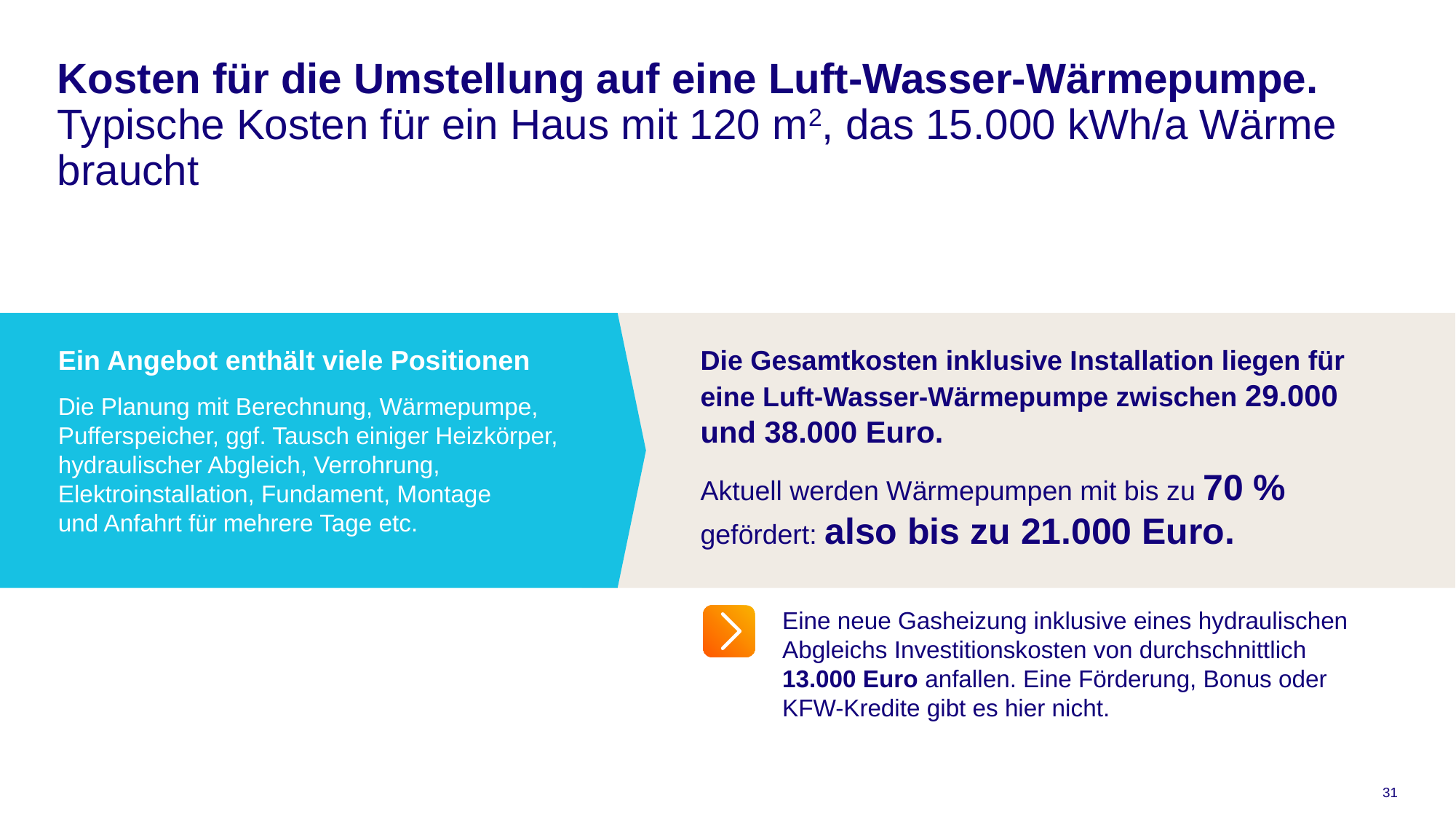

# Kosten für die Umstellung auf eine Luft-Wasser-Wärmepumpe. Typische Kosten für ein Haus mit 120 m2, das 15.000 kWh/a Wärme braucht
Ein Angebot enthält viele Positionen
Die Planung mit Berechnung, Wärmepumpe, Pufferspeicher, ggf. Tausch einiger Heizkörper, hydraulischer Abgleich, Verrohrung, Elektroinstallation, Fundament, Montage
und Anfahrt für mehrere Tage etc.

Die Gesamtkosten inklusive Installation liegen für eine Luft-Wasser-Wärmepumpe zwischen 29.000 und 38.000 Euro.
Aktuell werden Wärmepumpen mit bis zu 70 % gefördert: also bis zu 21.000 Euro.

Eine neue Gasheizung inklusive eines hydraulischen Abgleichs Investitionskosten von durchschnittlich
13.000 Euro anfallen. Eine Förderung, Bonus oder
KFW-Kredite gibt es hier nicht.
31